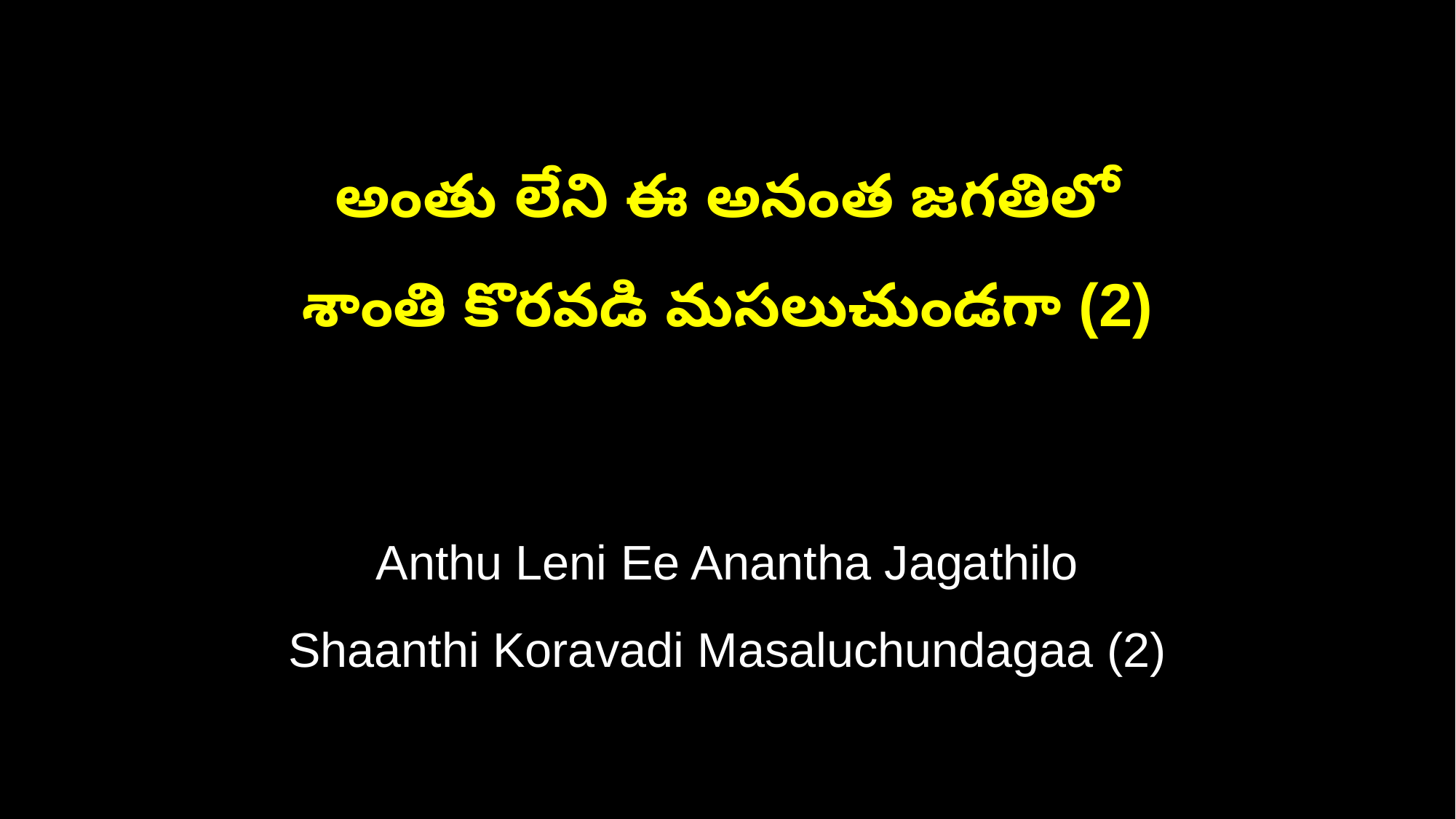

అంతు లేని ఈ అనంత జగతిలో
శాంతి కొరవడి మసలుచుండగా (2)
Anthu Leni Ee Anantha Jagathilo
Shaanthi Koravadi Masaluchundagaa (2)